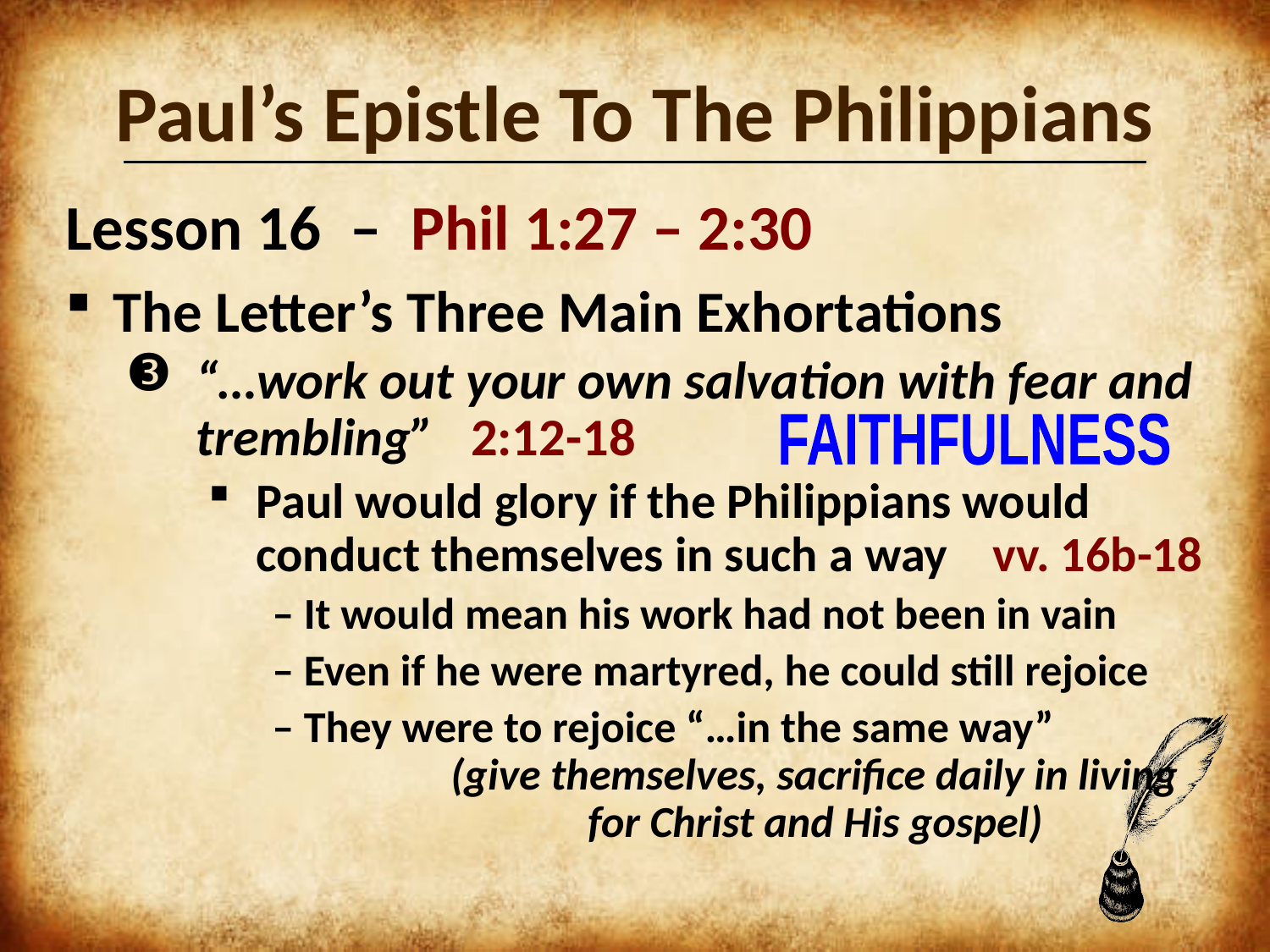

Paul’s Epistle To The Philippians
Lesson 16  –  Phil 1:27 – 2:30
The Letter’s Three Main Exhortations
“…work out your own salvation with fear and trembling”   2:12-18
Paul would glory if the Philippians would conduct themselves in such a way    vv. 16b-18
–	It would mean his work had not been in vain
–	Even if he were martyred, he could still rejoice
–	They were to rejoice “…in the same way”			  (give themselves, sacrifice daily in living 		 	   for Christ and His gospel)
FAITHFULNESS